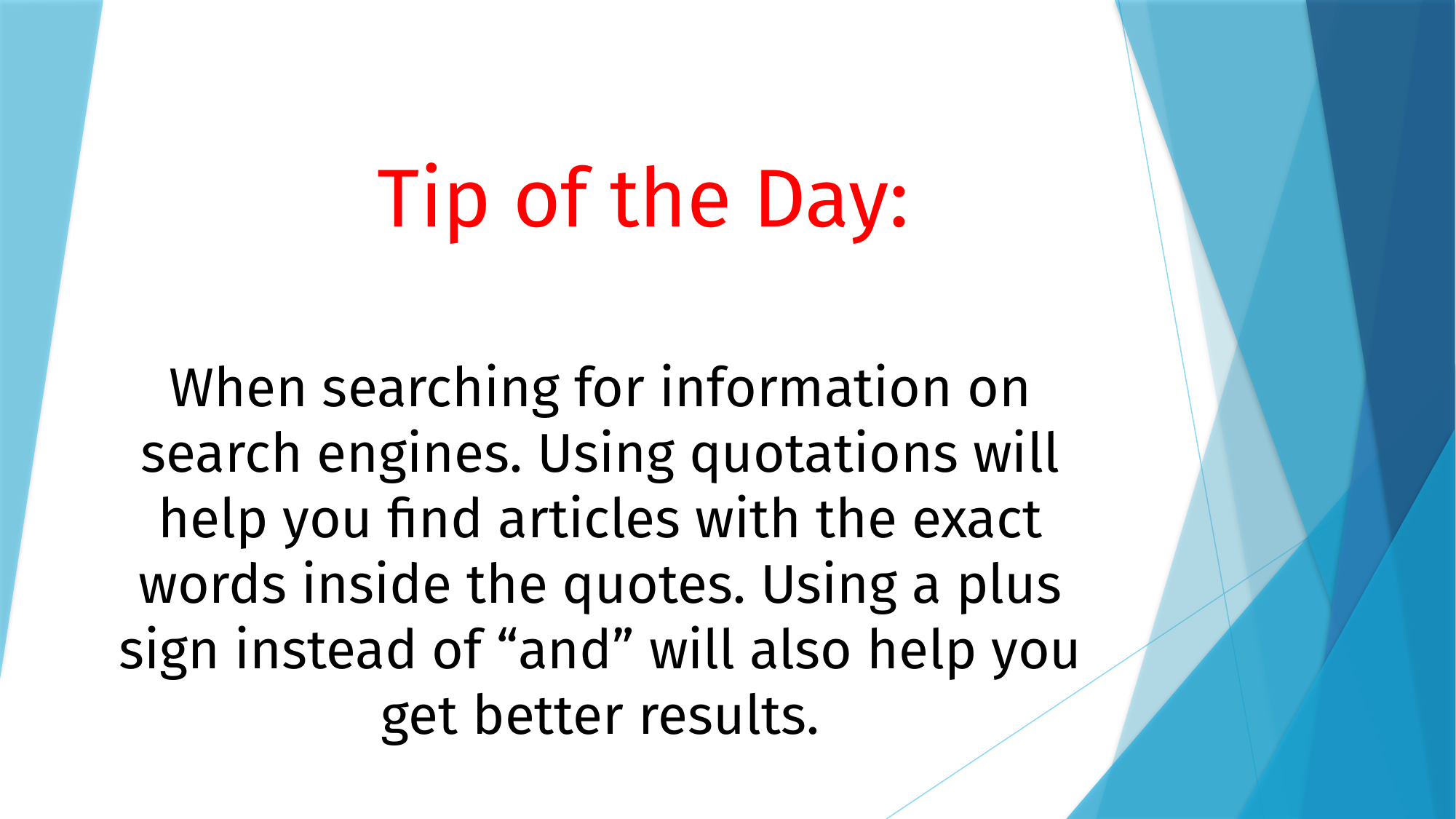

# Tip of the Day:
When searching for information on search engines. Using quotations will help you find articles with the exact words inside the quotes. Using a plus sign instead of “and” will also help you get better results.